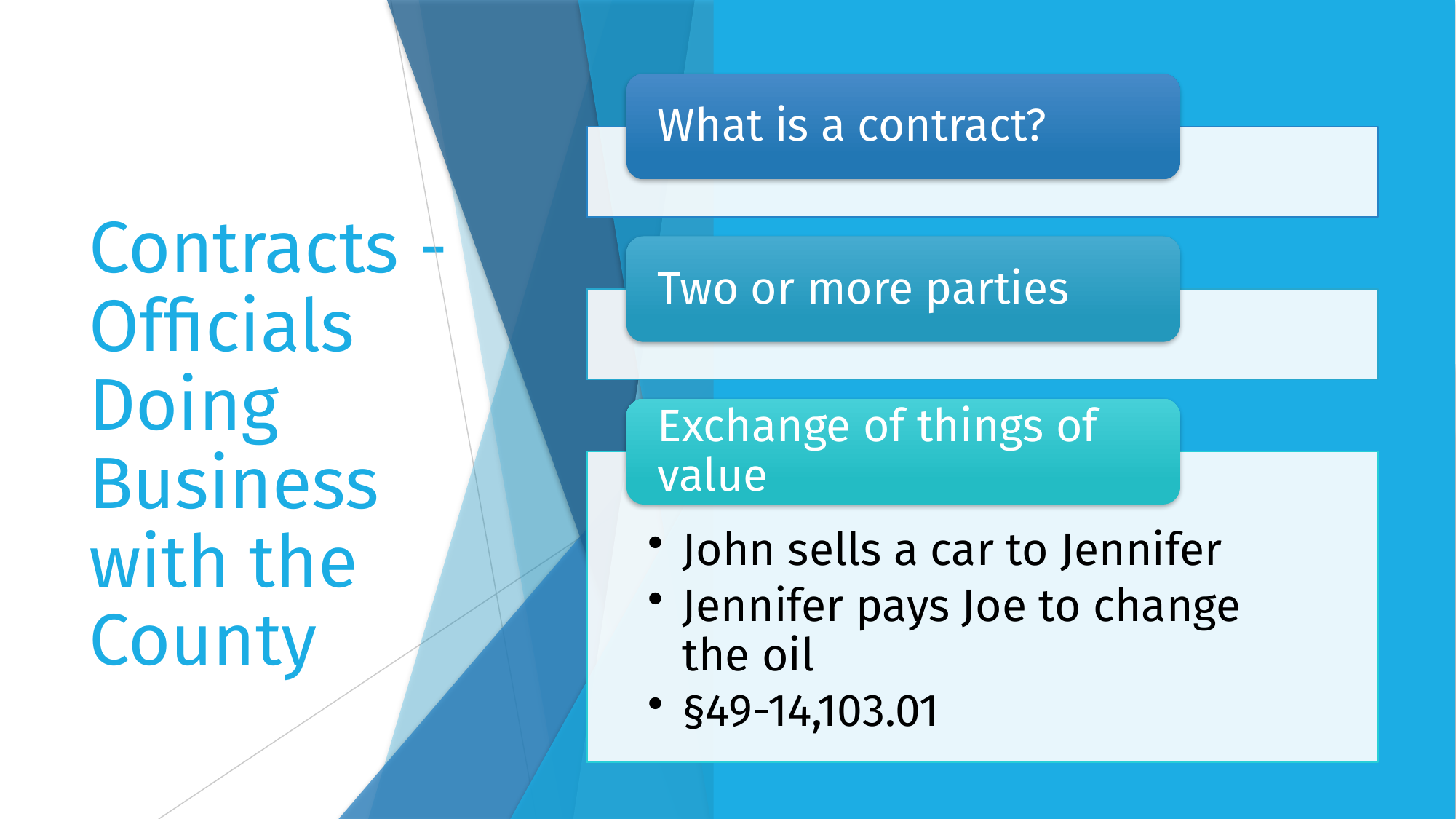

What is a contract?
Two or more parties
John sells a car to Jennifer
Jennifer pays Joe to change the oil
§49-14,103.01
Exchange of things of value
# Contracts - Officials Doing Business with the County